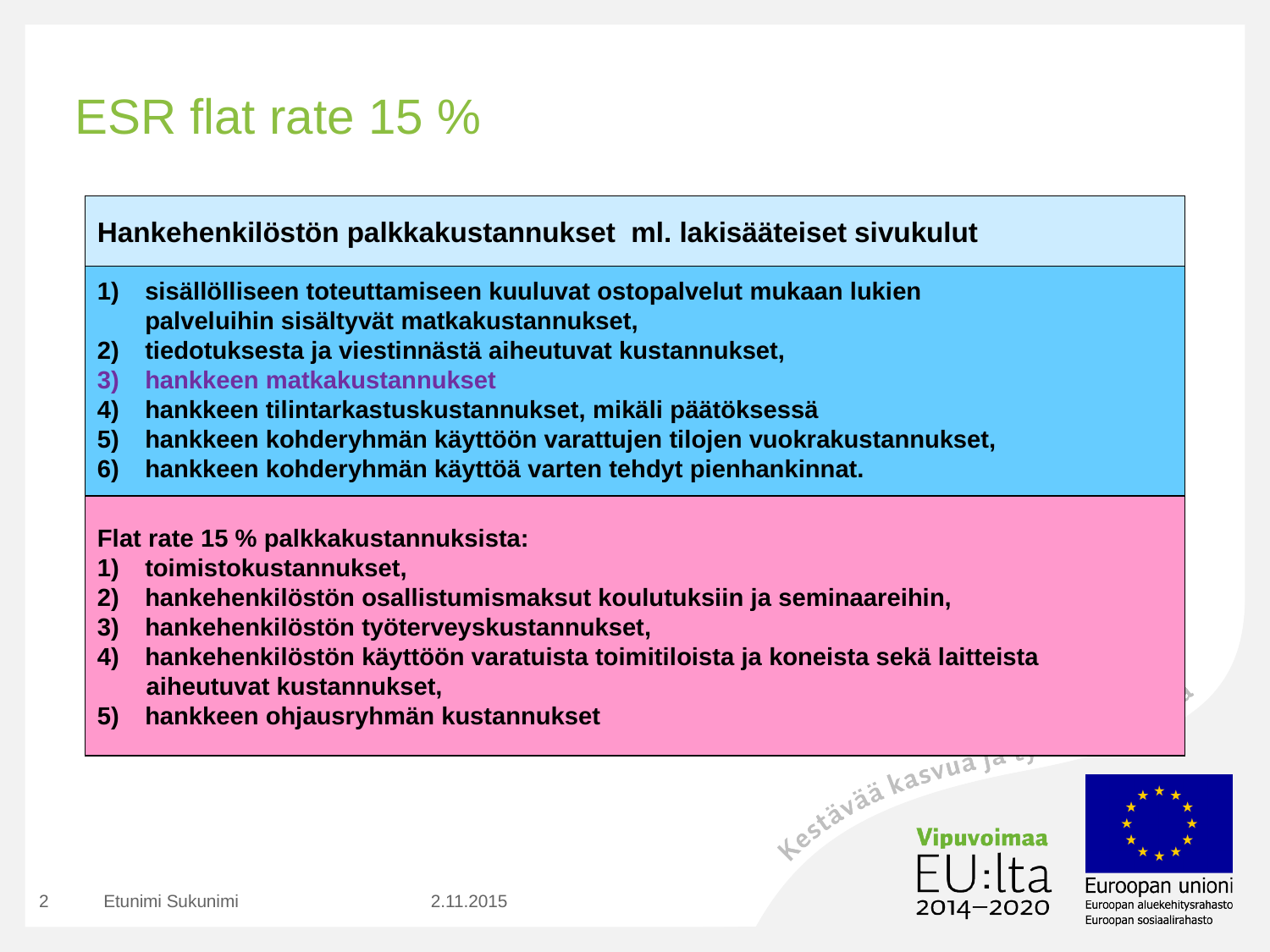

# ESR flat rate 15 %
Hankehenkilöstön palkkakustannukset  ml. lakisääteiset sivukulut

sisällölliseen toteuttamiseen kuuluvat ostopalvelut mukaan lukien
	palveluihin sisältyvät matkakustannukset,
tiedotuksesta ja viestinnästä aiheutuvat kustannukset,
hankkeen matkakustannukset
hankkeen tilintarkastuskustannukset, mikäli päätöksessä
hankkeen kohderyhmän käyttöön varattujen tilojen vuokrakustannukset,
hankkeen kohderyhmän käyttöä varten tehdyt pienhankinnat.

Flat rate 15 % palkkakustannuksista:
toimistokustannukset,
hankehenkilöstön osallistumismaksut koulutuksiin ja seminaareihin,
hankehenkilöstön työterveyskustannukset,
hankehenkilöstön käyttöön varatuista toimitiloista ja koneista sekä laitteista
       aiheutuvat kustannukset,
5)	hankkeen ohjausryhmän kustannukset
2
Etunimi Sukunimi
2.11.2015